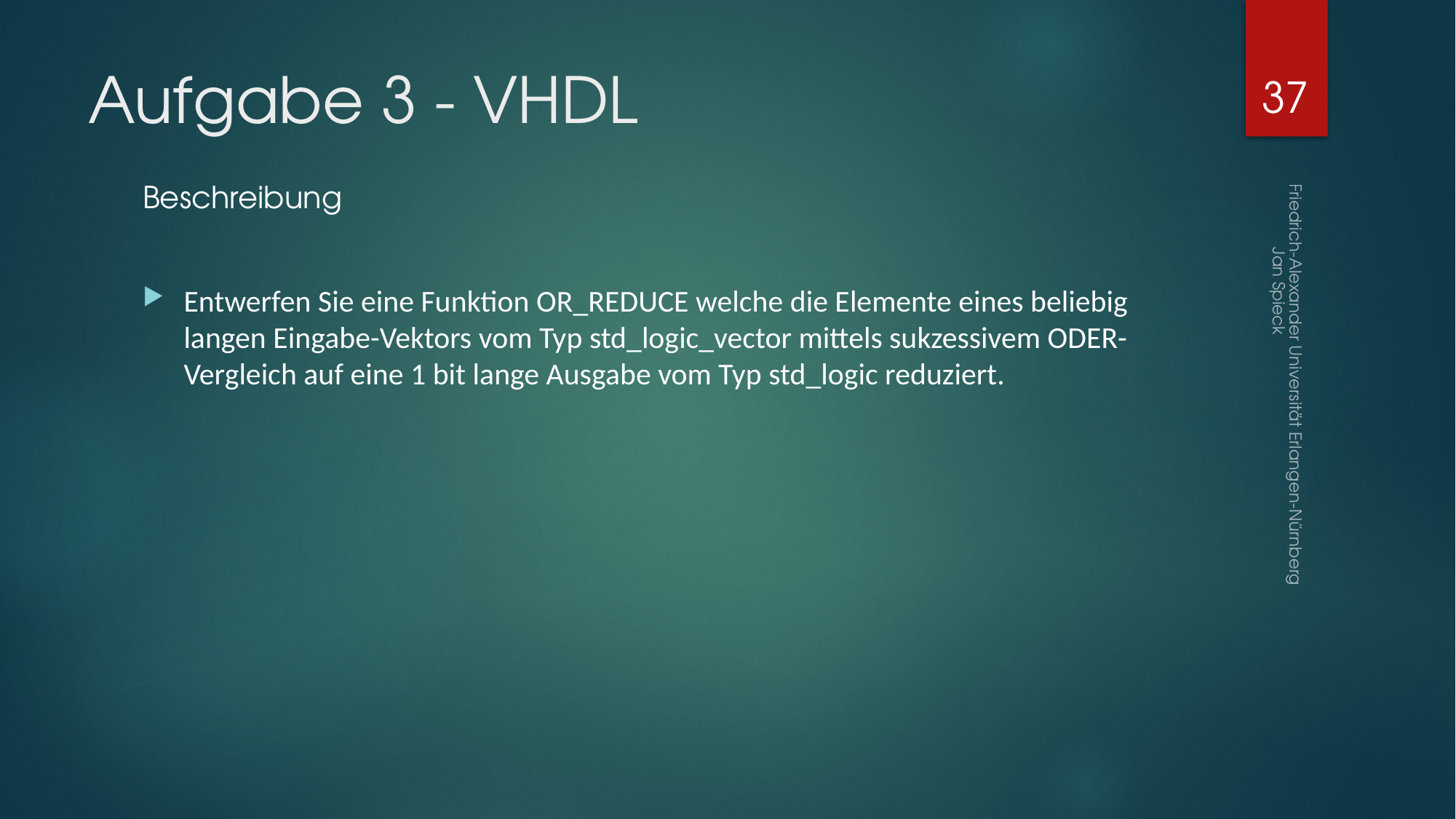

37
# Aufgabe 3 - VHDL
Beschreibung

Entwerfen Sie eine Funktion OR_REDUCE welche die Elemente eines beliebig langen Eingabe-Vektors vom Typ std_logic_vector mittels sukzessivem ODER-Vergleich auf eine 1 bit lange Ausgabe vom Typ std_logic reduziert.
Friedrich-Alexander Universität Erlangen-Nürnberg                      Jan Spieck